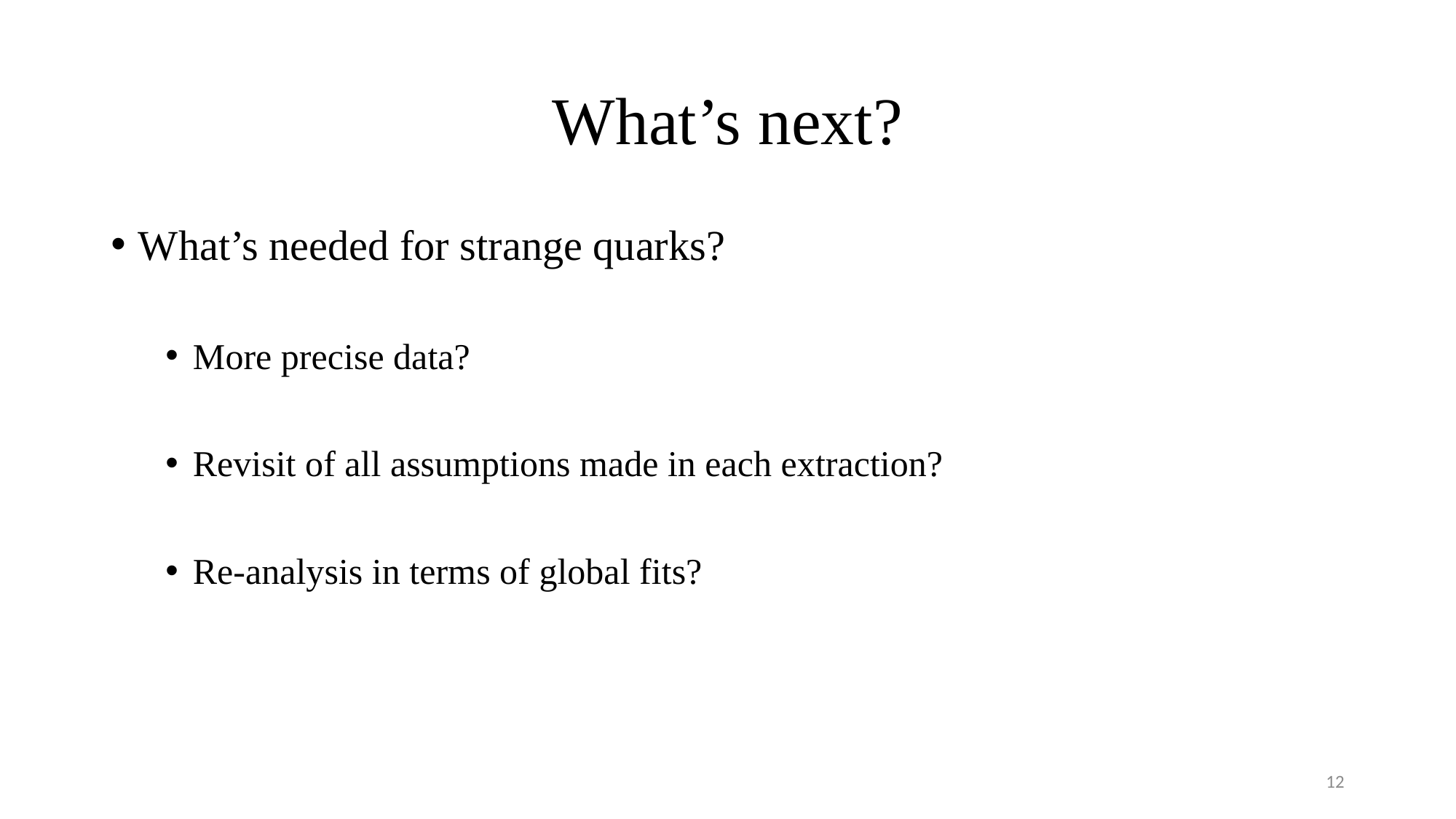

# What’s next?
What’s needed for strange quarks?

More precise data?

Revisit of all assumptions made in each extraction?

Re-analysis in terms of global fits?
12